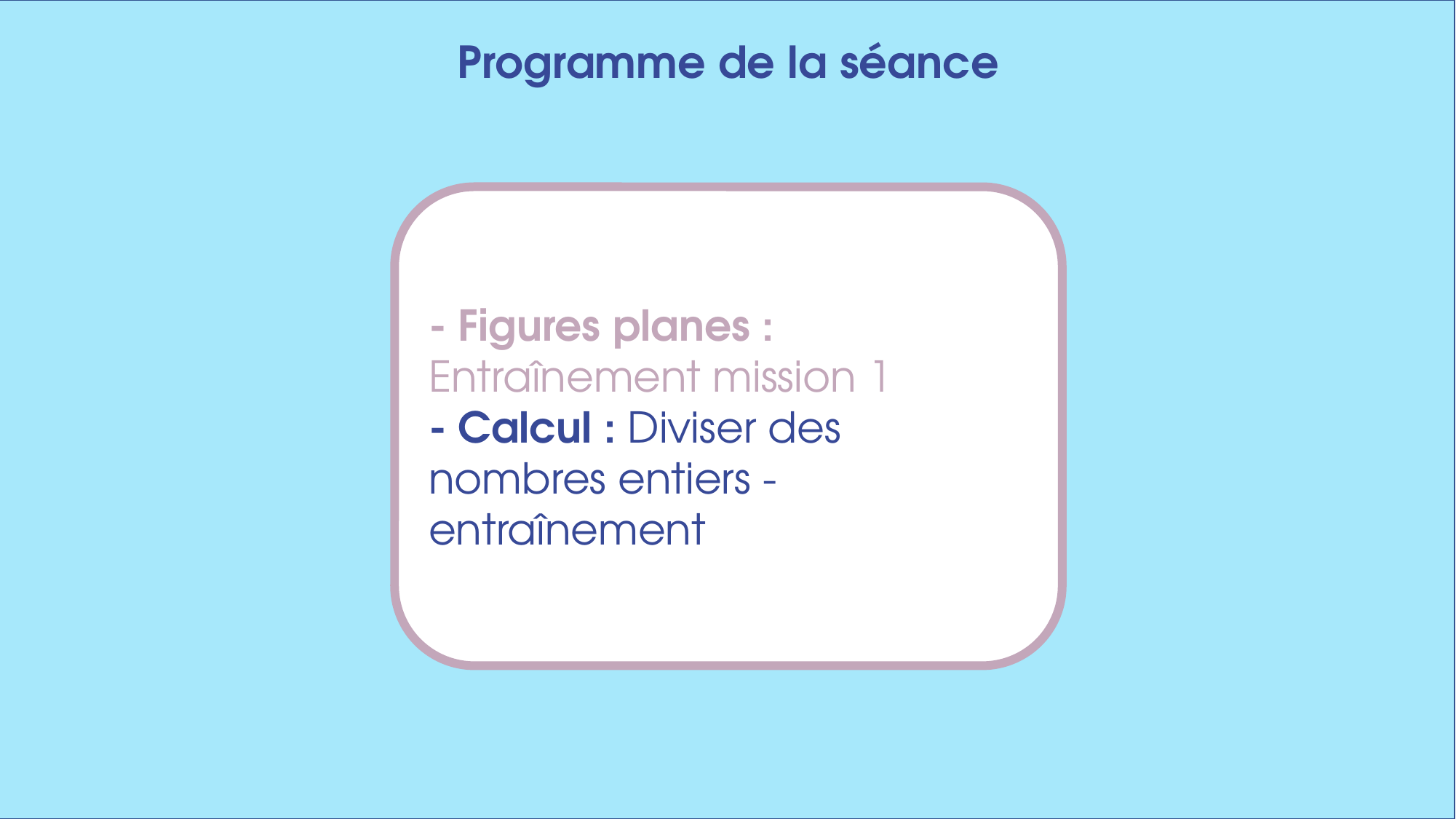

Programme de la séance
- Figures planes : Entraînement mission 1
- Calcul : Diviser des nombres entiers - entraînement
www.maitresseherisson.com